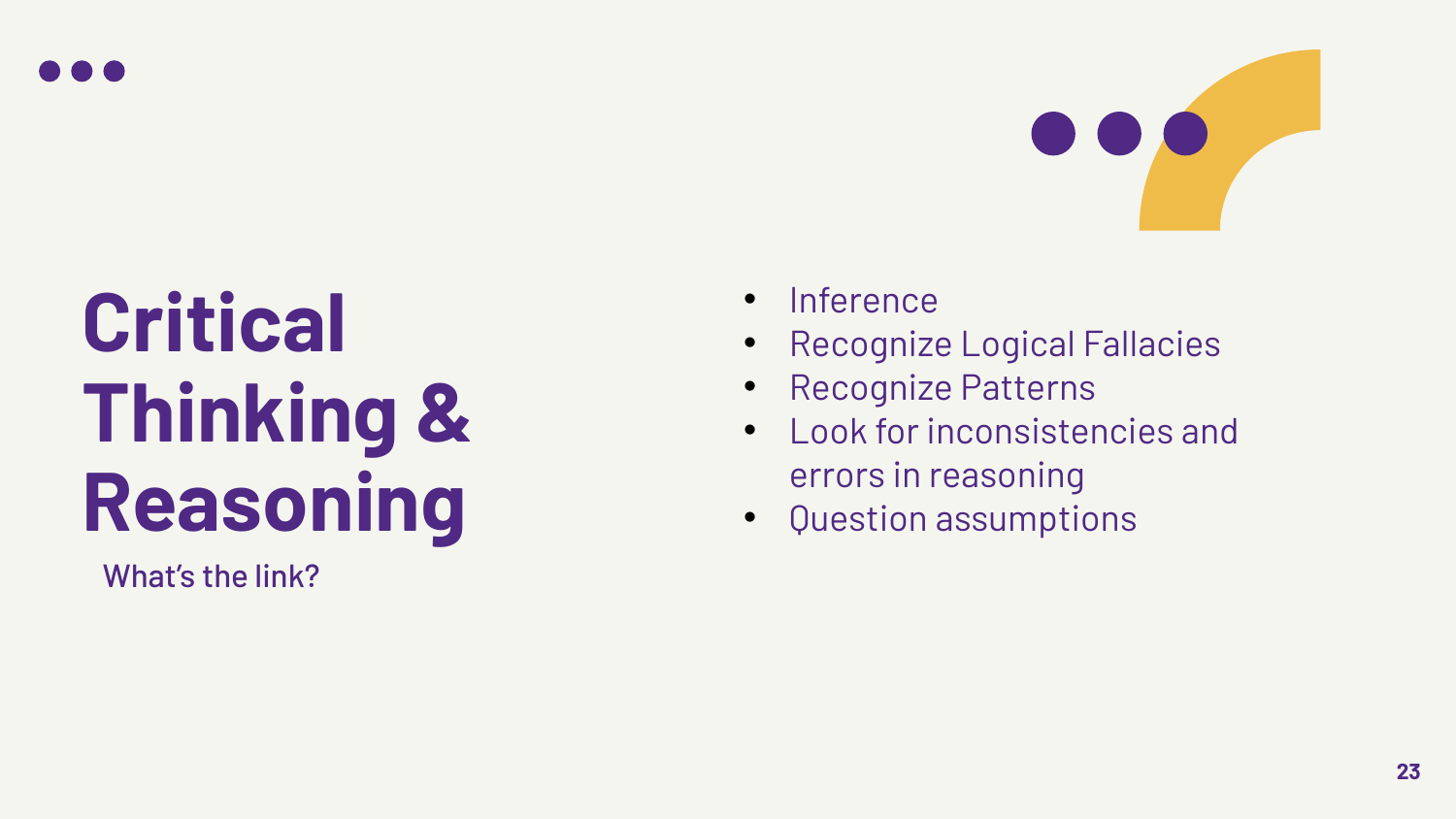

Inference
Recognize Logical Fallacies
Recognize Patterns
Look for inconsistencies and errors in reasoning
Question assumptions
# Critical Thinking & Reasoning
What’s the link?
23